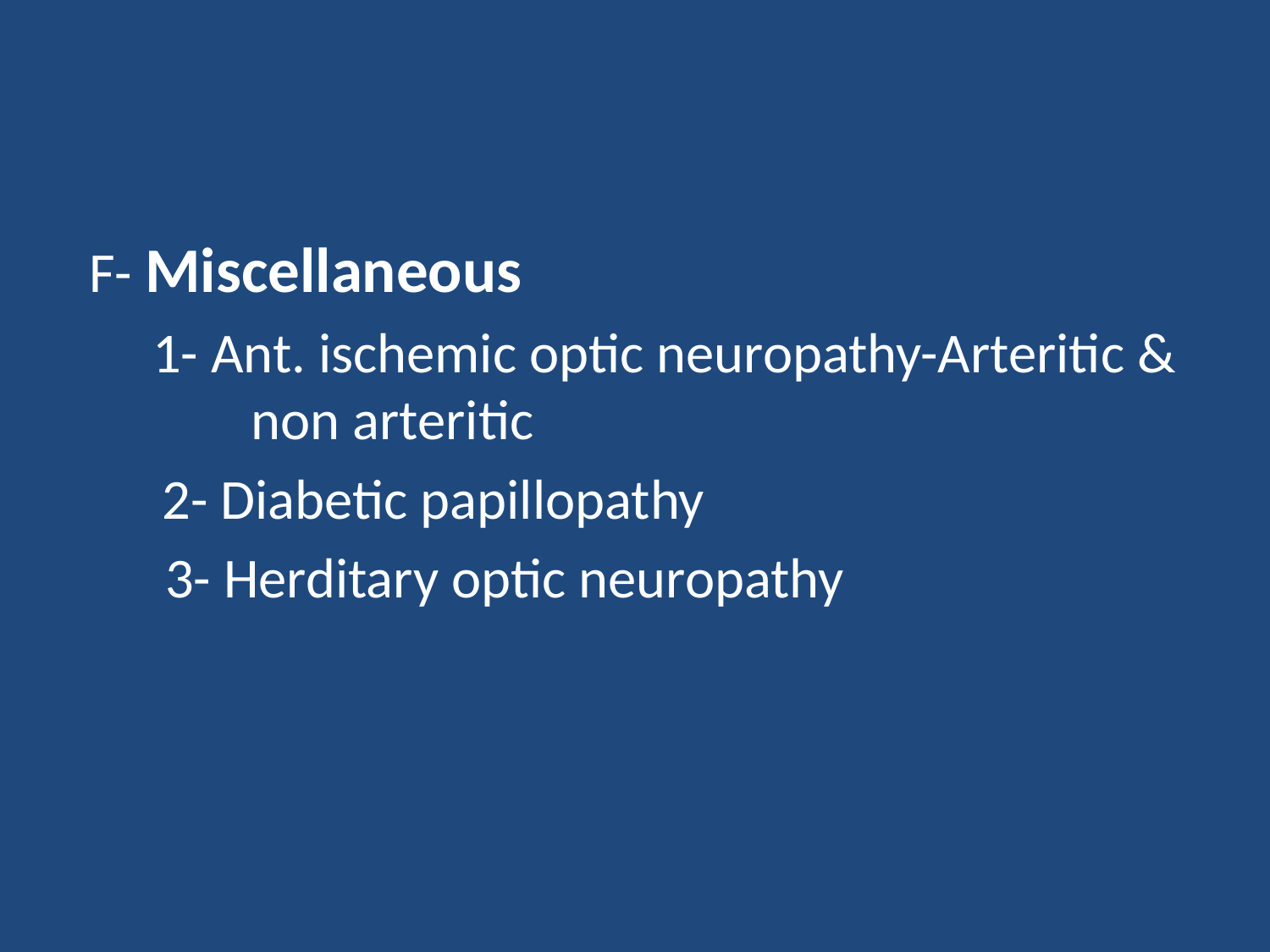

#
 F- Miscellaneous
      1- Ant. ischemic optic neuropathy-Arteritic & 	non arteritic
 	   2- Diabetic papillopathy
       3- Herditary optic neuropathy